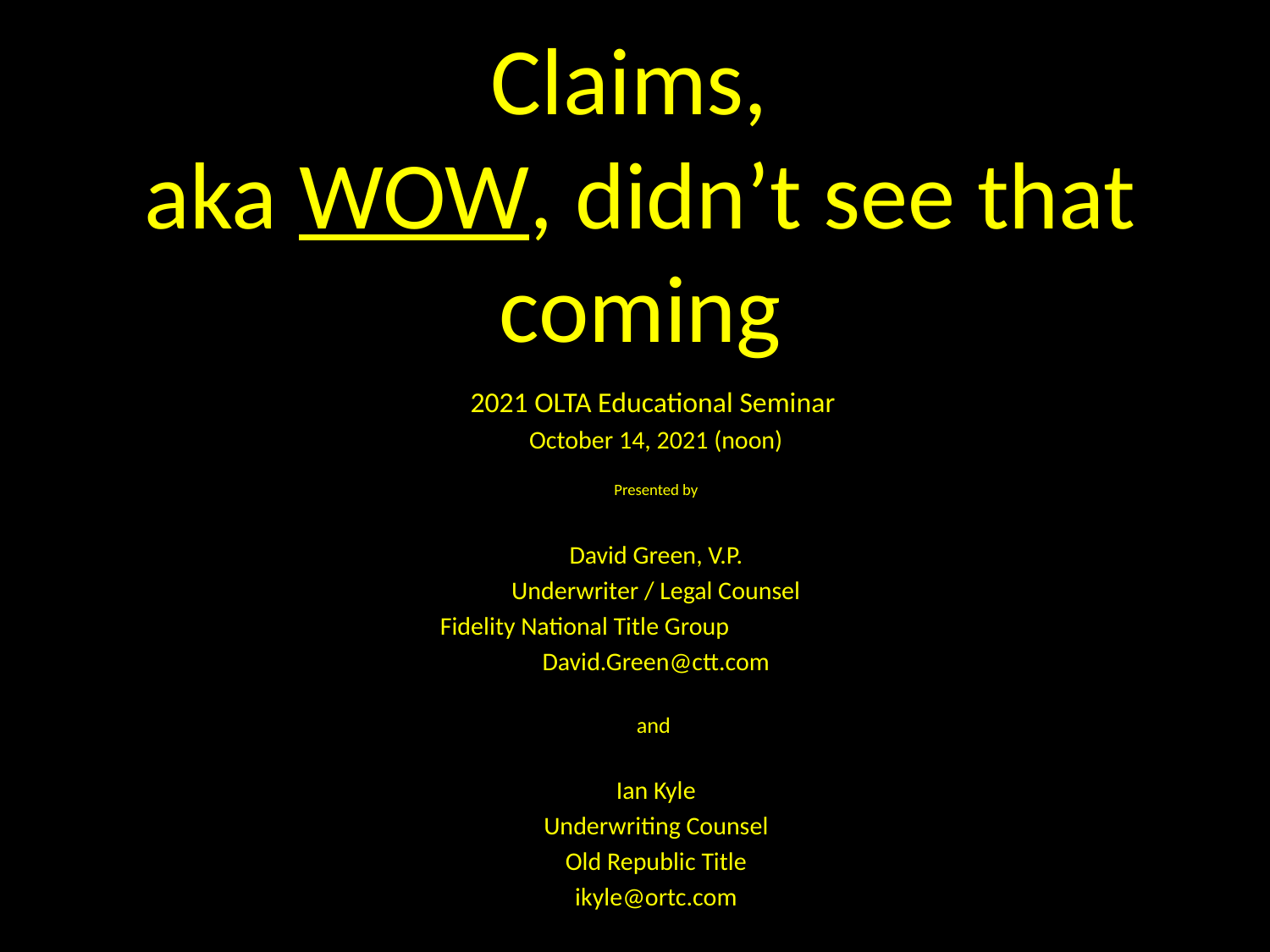

# Claims, aka WOW, didn’t see that coming

2021 OLTA Educational Seminar
October 14, 2021 (noon)

Presented by

David Green, V.P.
Underwriter / Legal Counsel
Fidelity National Title Group
David.Green@ctt.com

and

Ian Kyle
Underwriting Counsel
Old Republic Title
ikyle@ortc.com